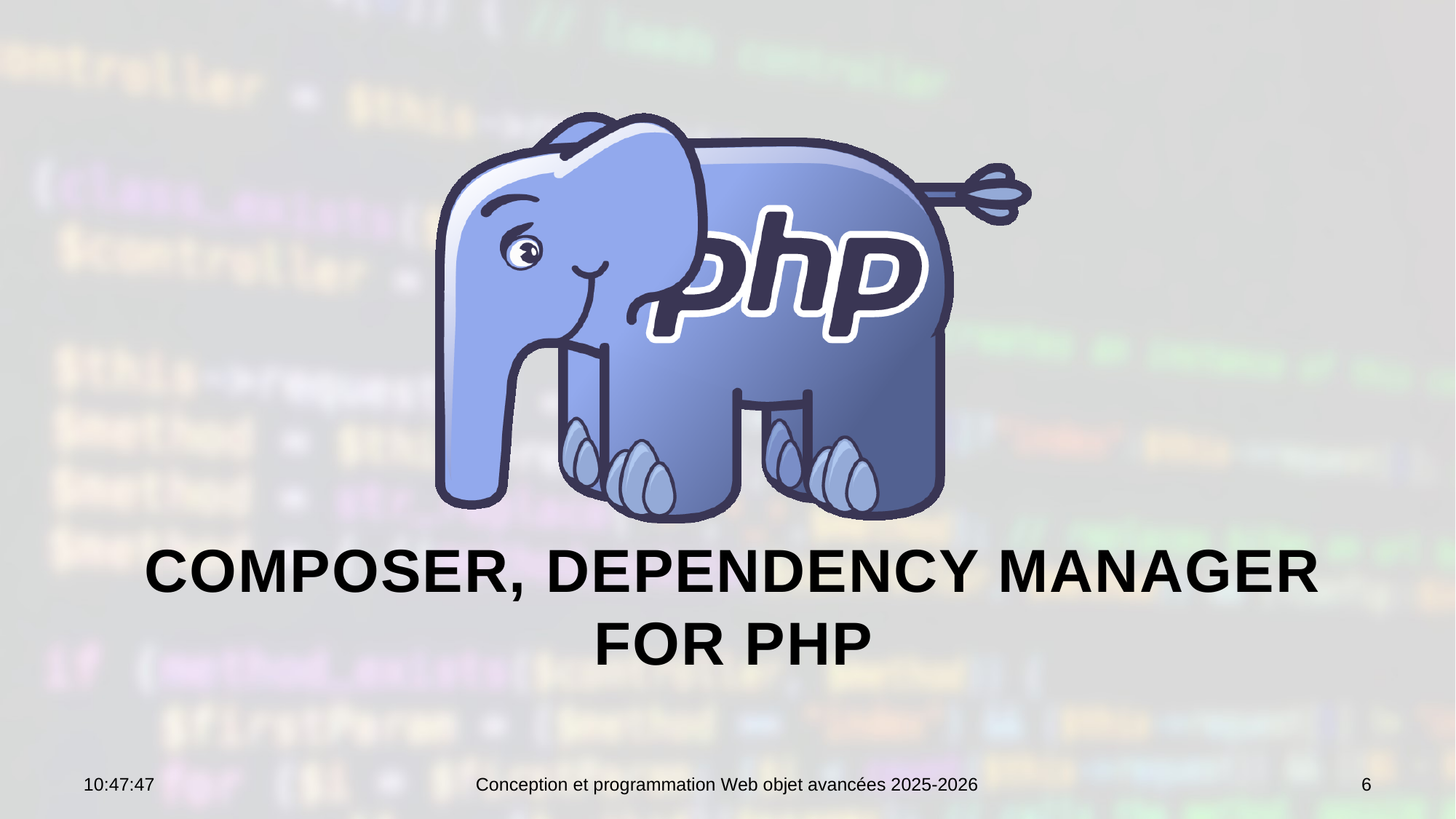

# Composer, Dependency Manager for PHP
10:47:47
Conception et programmation Web objet avancées 2025-2026
6